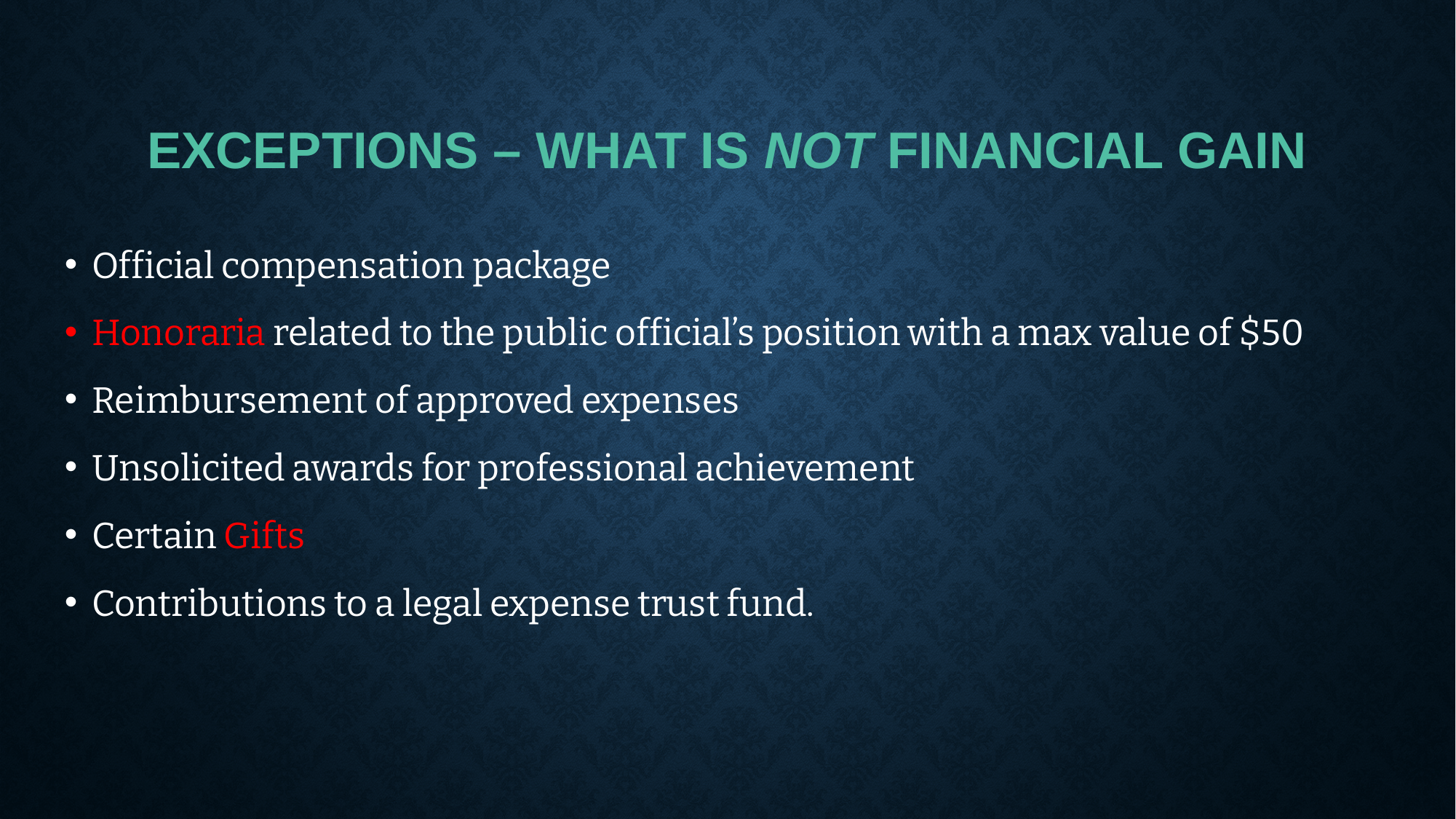

# Exceptions – What is NOT Financial Gain
Official compensation package
Honoraria related to the public official’s position with a max value of $50
Reimbursement of approved expenses
Unsolicited awards for professional achievement
Certain Gifts
Contributions to a legal expense trust fund.